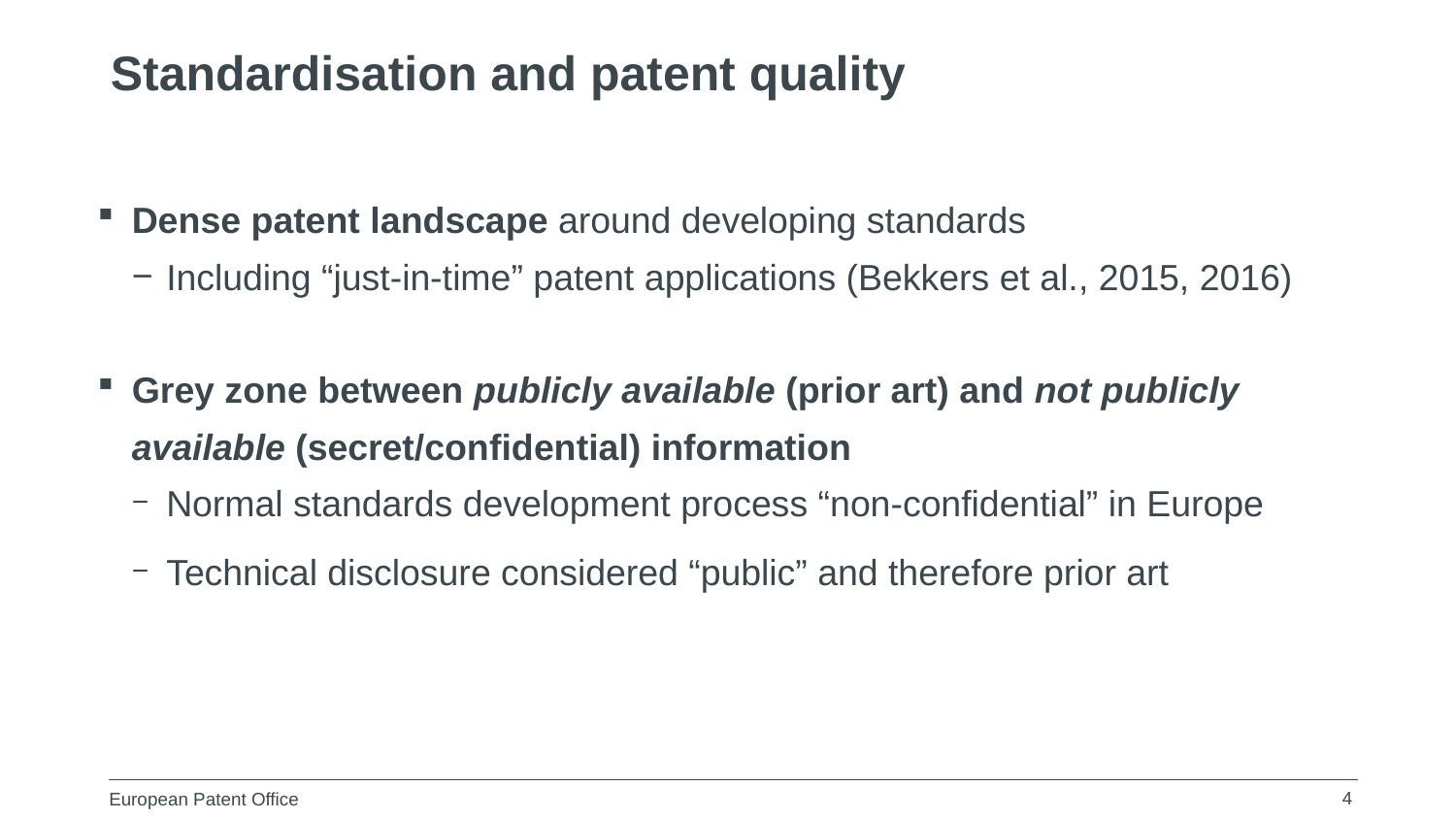

Standardisation and patent quality
Dense patent landscape around developing standards
Including “just-in-time” patent applications (Bekkers et al., 2015, 2016)

Grey zone between publicly available (prior art) and not publicly available (secret/confidential) information
Normal standards development process “non-confidential” in Europe
Technical disclosure considered “public” and therefore prior art

4